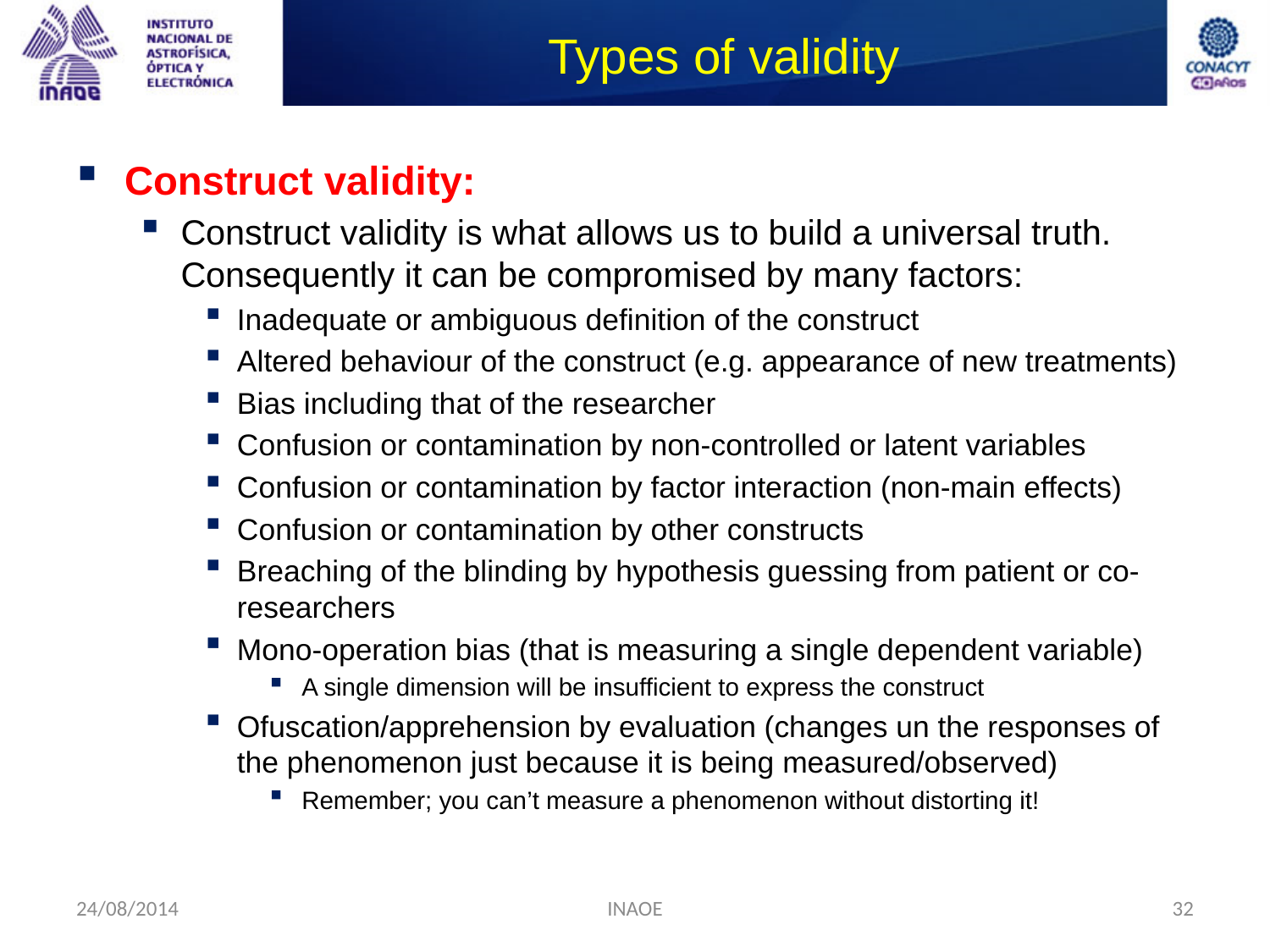

# Types of validity
Construct validity:
Construct validity is what allows us to build a universal truth. Consequently it can be compromised by many factors:
Inadequate or ambiguous definition of the construct
Altered behaviour of the construct (e.g. appearance of new treatments)
Bias including that of the researcher
Confusion or contamination by non-controlled or latent variables
Confusion or contamination by factor interaction (non-main effects)
Confusion or contamination by other constructs
Breaching of the blinding by hypothesis guessing from patient or co-researchers
Mono-operation bias (that is measuring a single dependent variable)
A single dimension will be insufficient to express the construct
Ofuscation/apprehension by evaluation (changes un the responses of the phenomenon just because it is being measured/observed)
Remember; you can’t measure a phenomenon without distorting it!

24/08/2014
INAOE
32